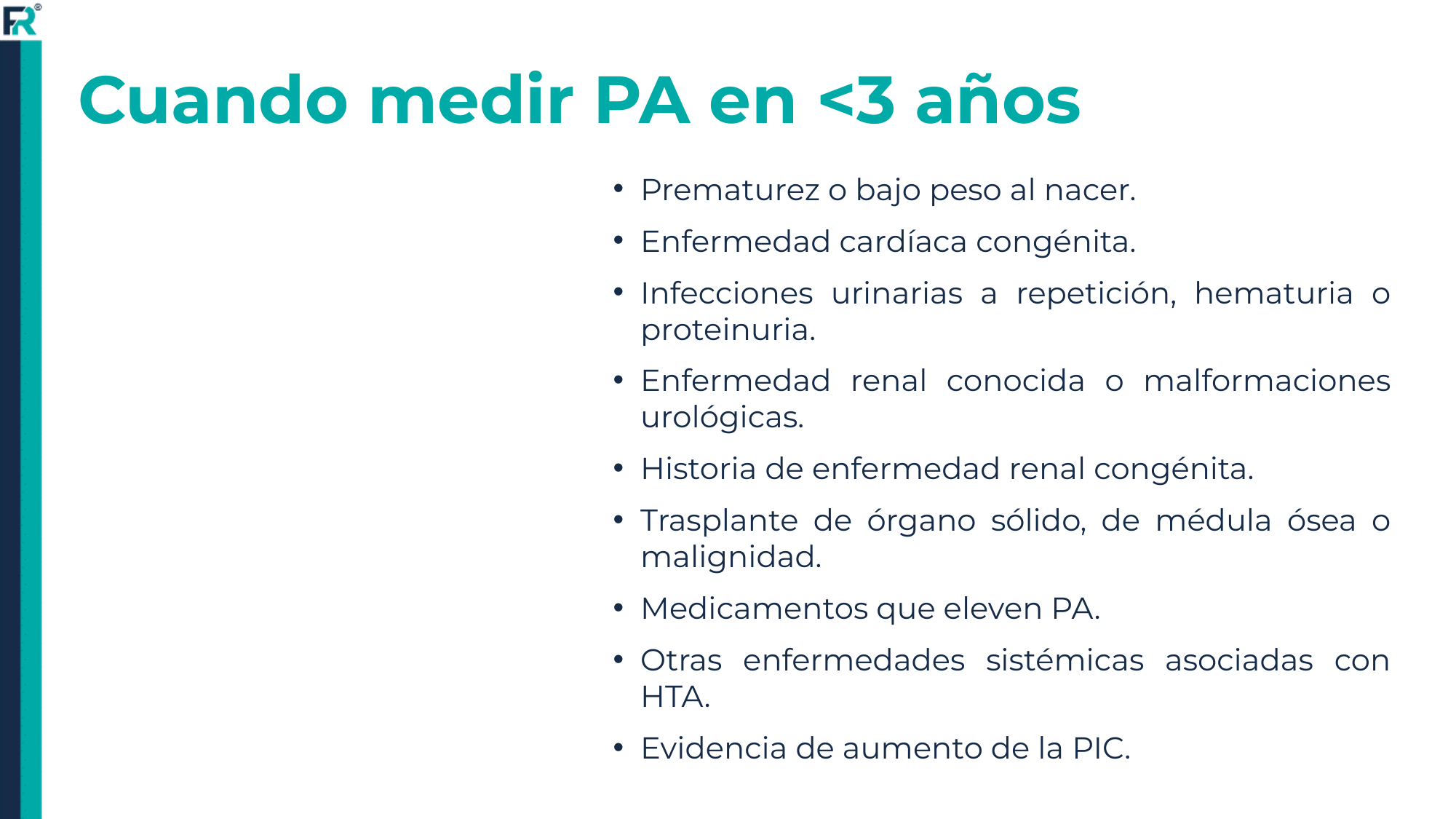

# Cuando medir PA en <3 años
Prematurez o bajo peso al nacer.
Enfermedad cardíaca congénita.
Infecciones urinarias a repetición, hematuria o proteinuria.
Enfermedad renal conocida o malformaciones urológicas.
Historia de enfermedad renal congénita.
Trasplante de órgano sólido, de médula ósea o malignidad.
Medicamentos que eleven PA.
Otras enfermedades sistémicas asociadas con HTA.
Evidencia de aumento de la PIC.